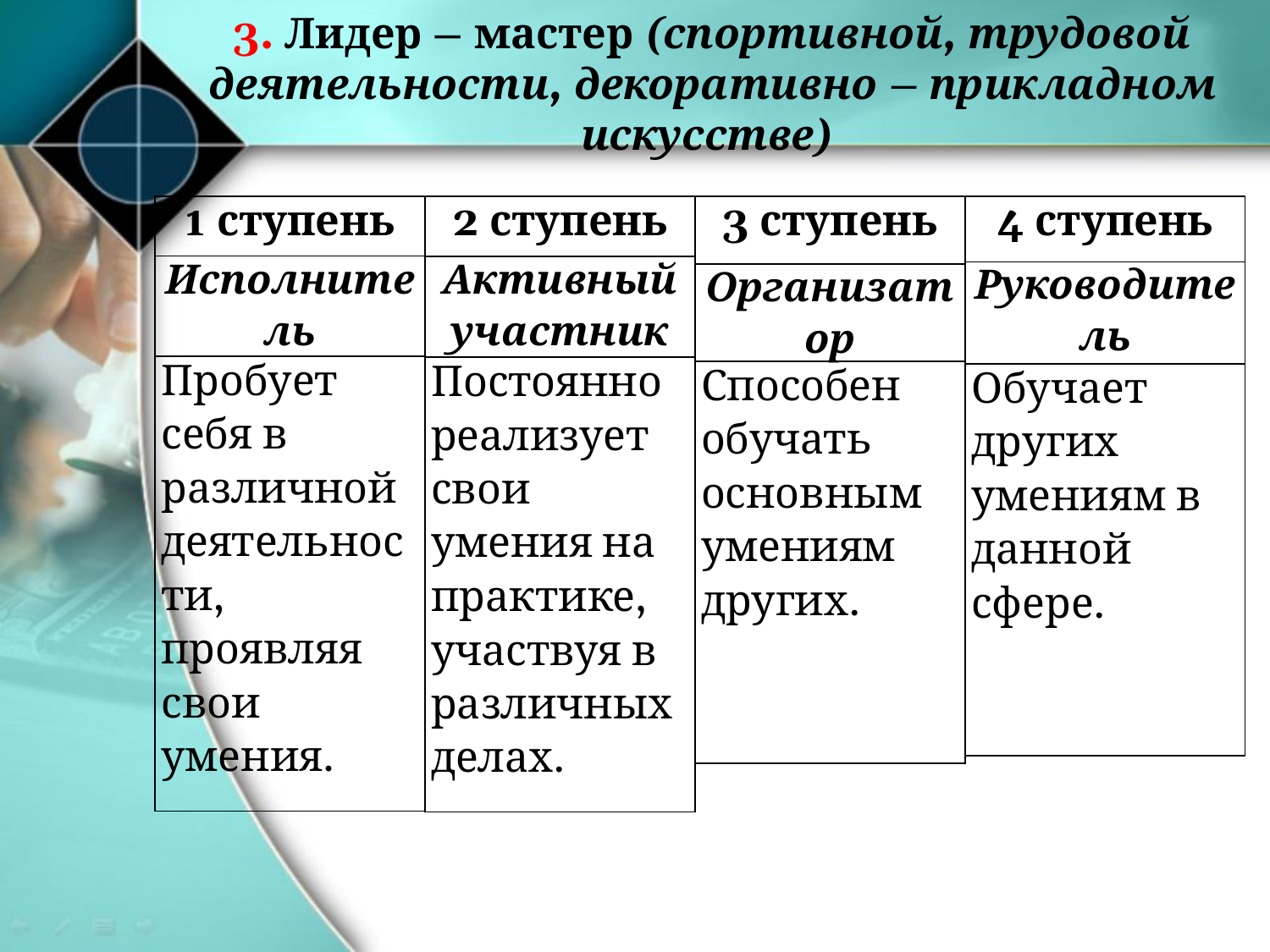

3. Лидер – мастер (спортивной, трудовой деятельности, декоративно – прикладном искусстве)
| 1 ступень |
| --- |
| Исполнитель |
| Пробует себя в различной деятельности, проявляя свои умения. |
| 2 ступень |
| --- |
| Активный участник |
| Постоянно реализует свои умения на практике, участвуя в различных делах. |
| 3 ступень |
| --- |
| Организатор |
| Способен обучать основным умениям других. |
| 4 ступень |
| --- |
| Руководитель |
| Обучает других умениям в данной сфере. |